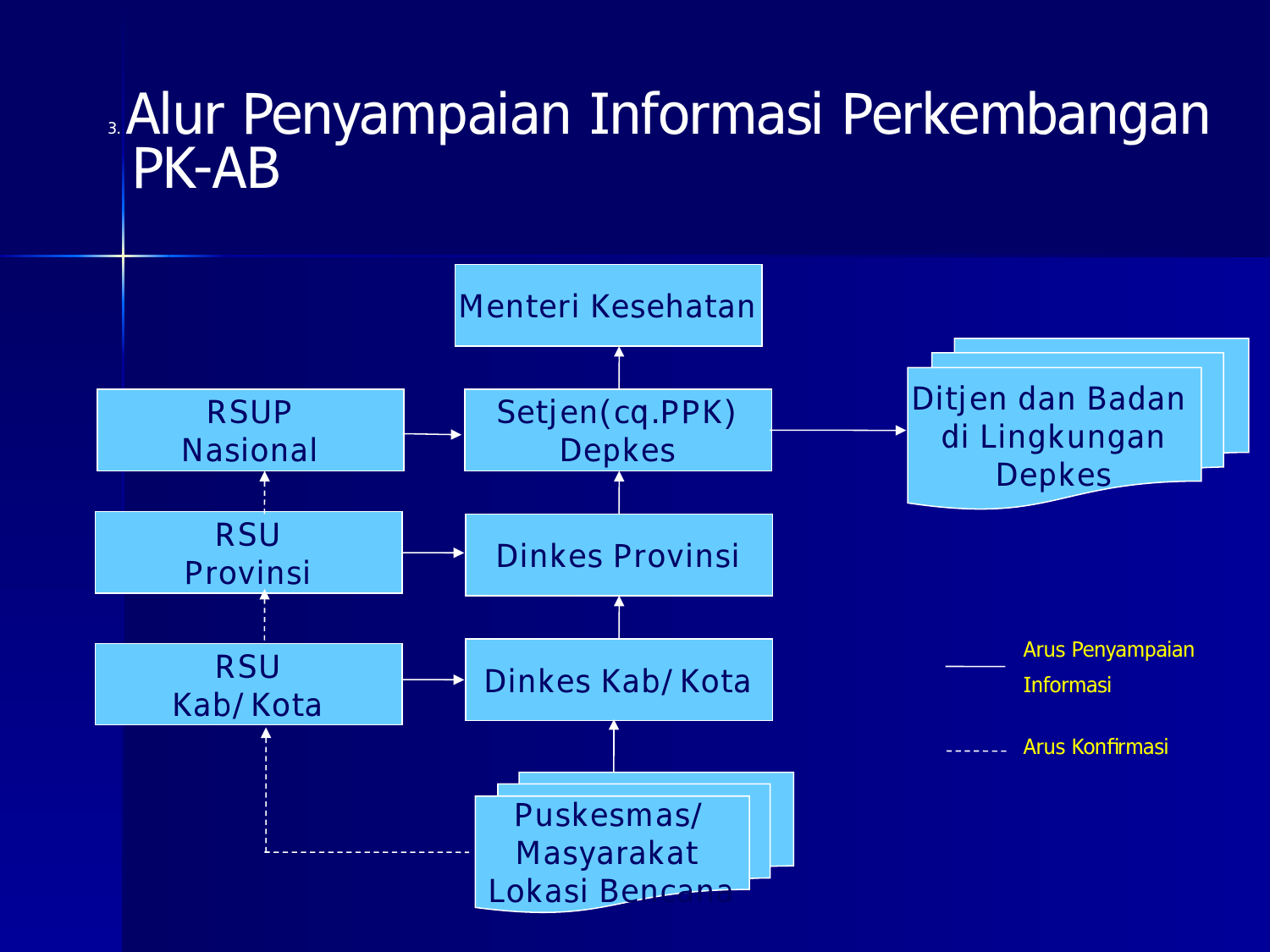

3. Alur Penyampaian Informasi Perkembangan PK-AB
Menteri Kesehatan
Ditjen dan Badan
di Lingkungan
Depkes

RSUP
Nasional
Setjen(cq.PPK)
Depkes

RSU
Provinsi
Dinkes Provinsi

                 Arus Penyampaian
                 Informasi

                 Arus Konfirmasi

Dinkes Kab/Kota
RSU
Kab/Kota

Puskesmas/
Masyarakat
Lokasi Bencana